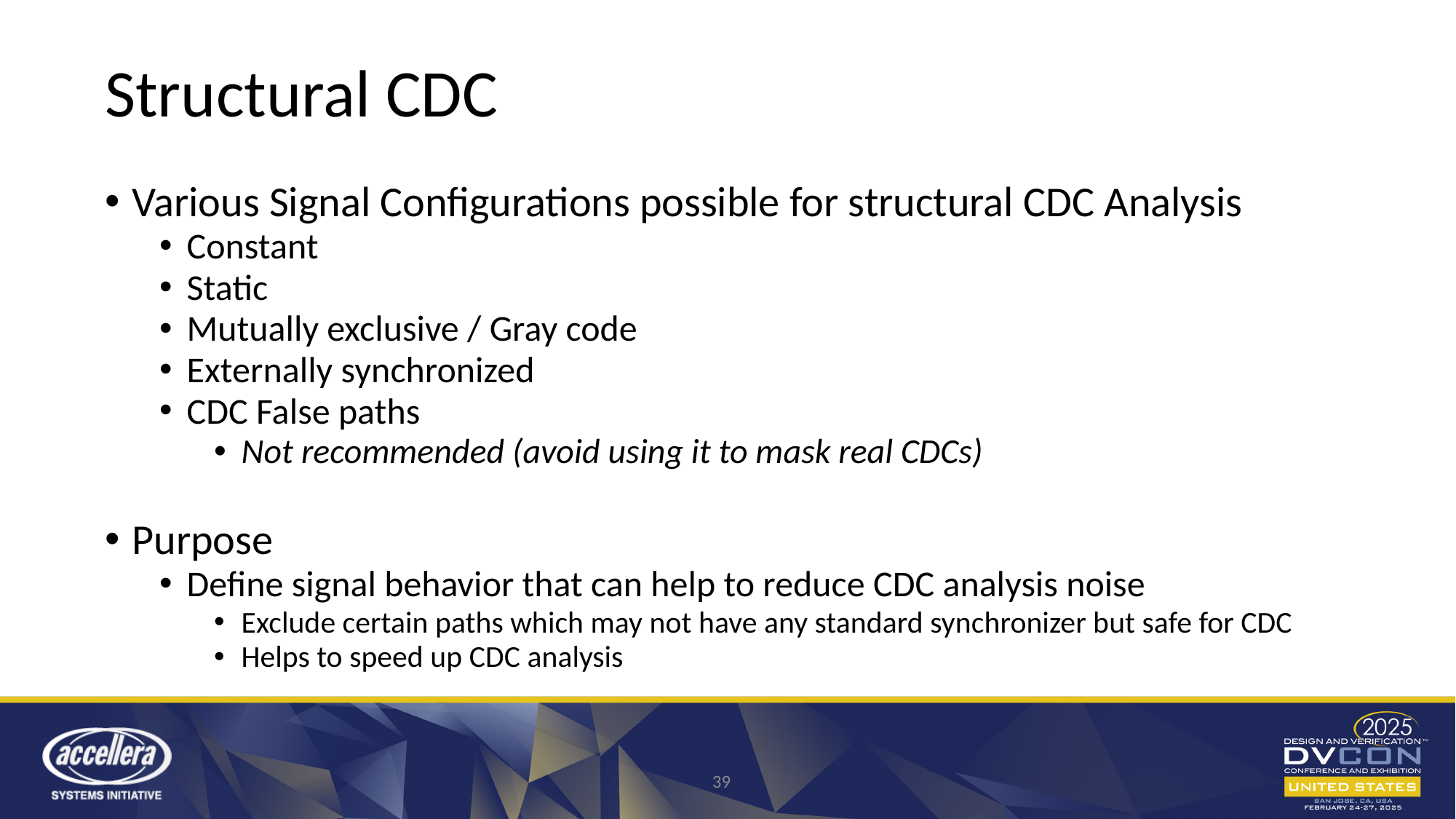

# Structural CDC
Various Signal Configurations possible for structural CDC Analysis
Constant
Static
Mutually exclusive / Gray code
Externally synchronized
CDC False paths
Not recommended (avoid using it to mask real CDCs)

Purpose
Define signal behavior that can help to reduce CDC analysis noise
Exclude certain paths which may not have any standard synchronizer but safe for CDC
Helps to speed up CDC analysis
39